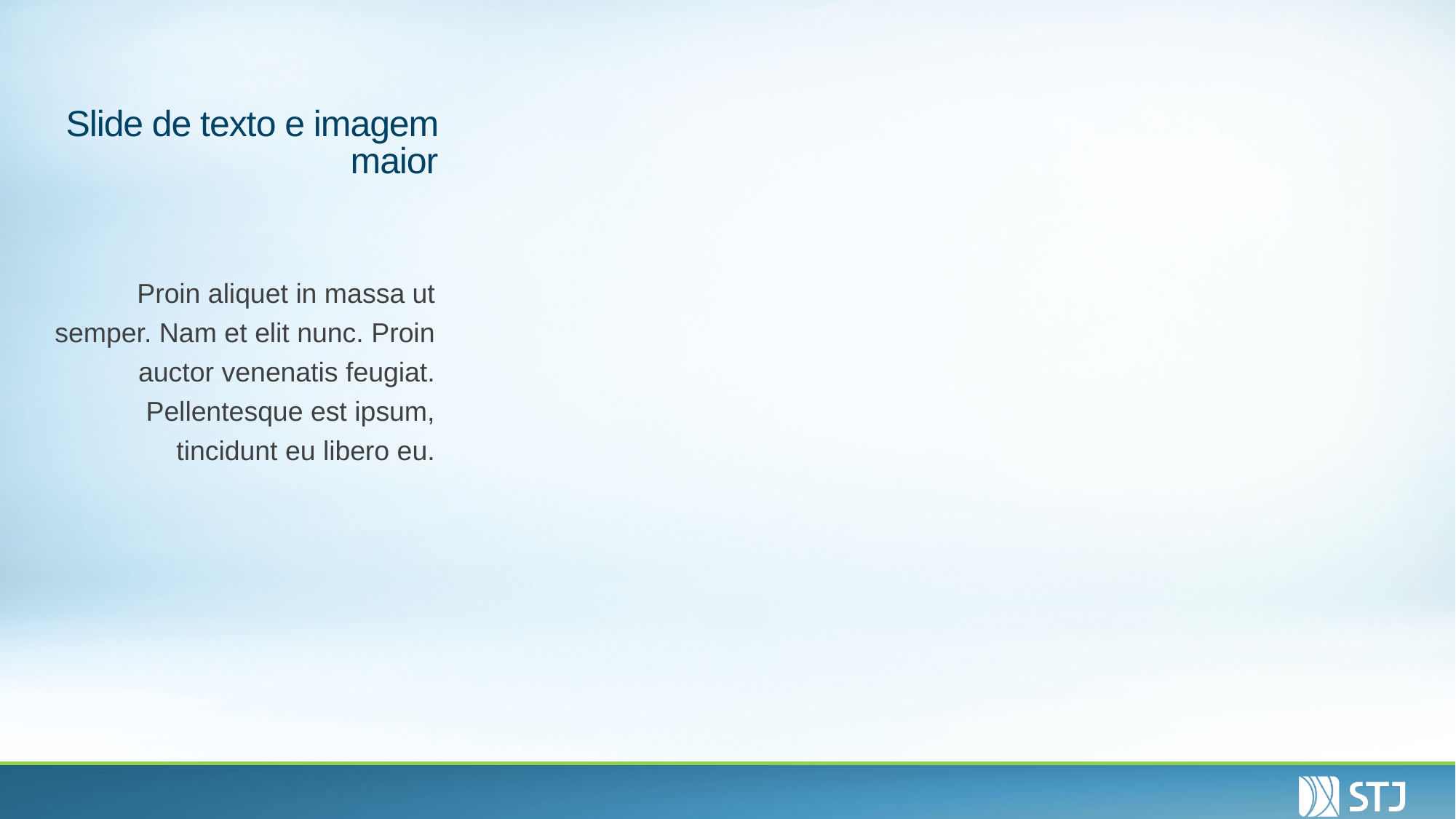

# Slide de texto e imagem maior
Proin aliquet in massa ut semper. Nam et elit nunc. Proin auctor venenatis feugiat. Pellentesque est ipsum, tincidunt eu libero eu.